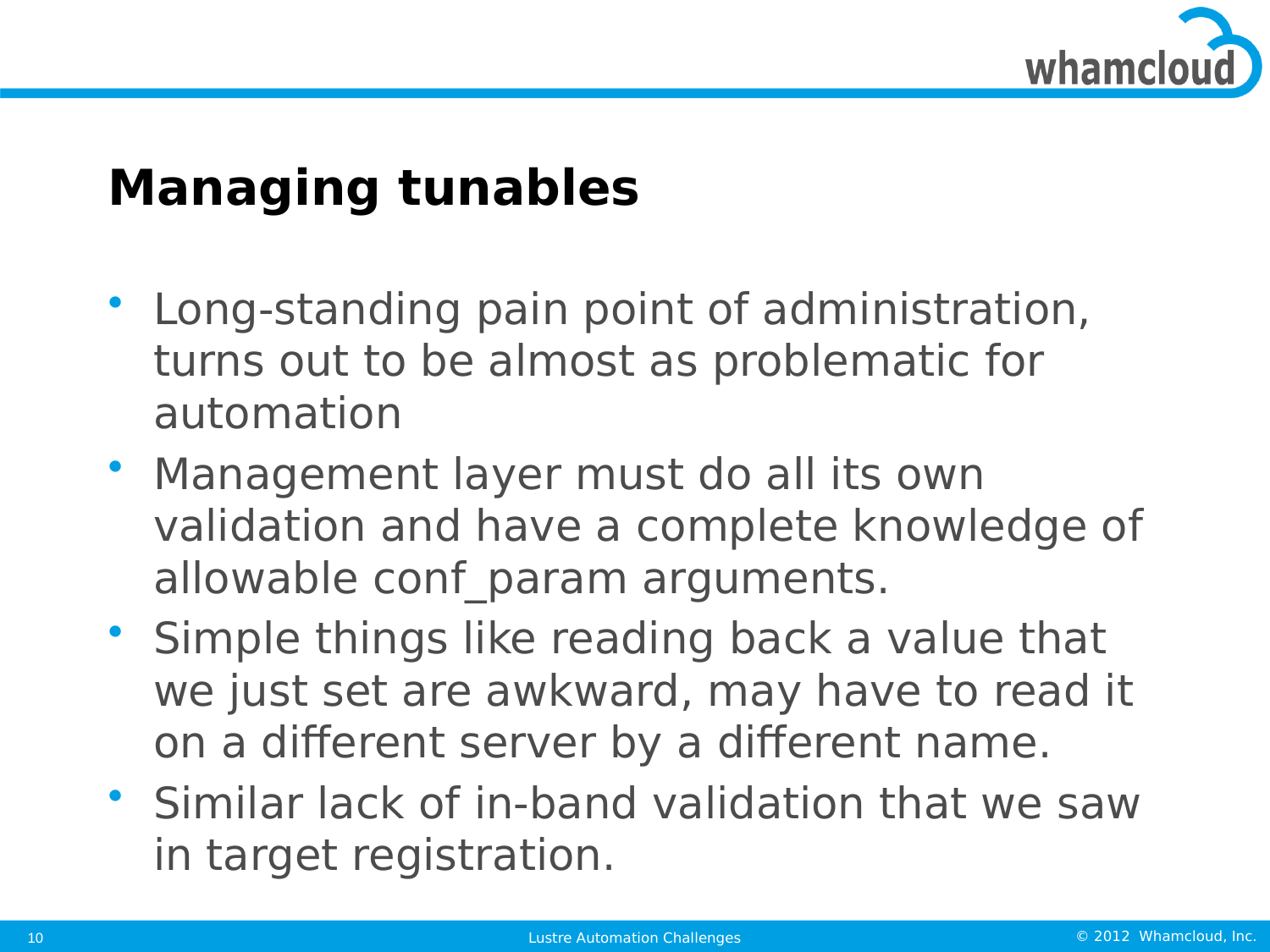

# Managing tunables
Long-standing pain point of administration, turns out to be almost as problematic for automation
Management layer must do all its own validation and have a complete knowledge of allowable conf_param arguments.
Simple things like reading back a value that we just set are awkward, may have to read it on a different server by a different name.
Similar lack of in-band validation that we saw in target registration.
10
Lustre Automation Challenges